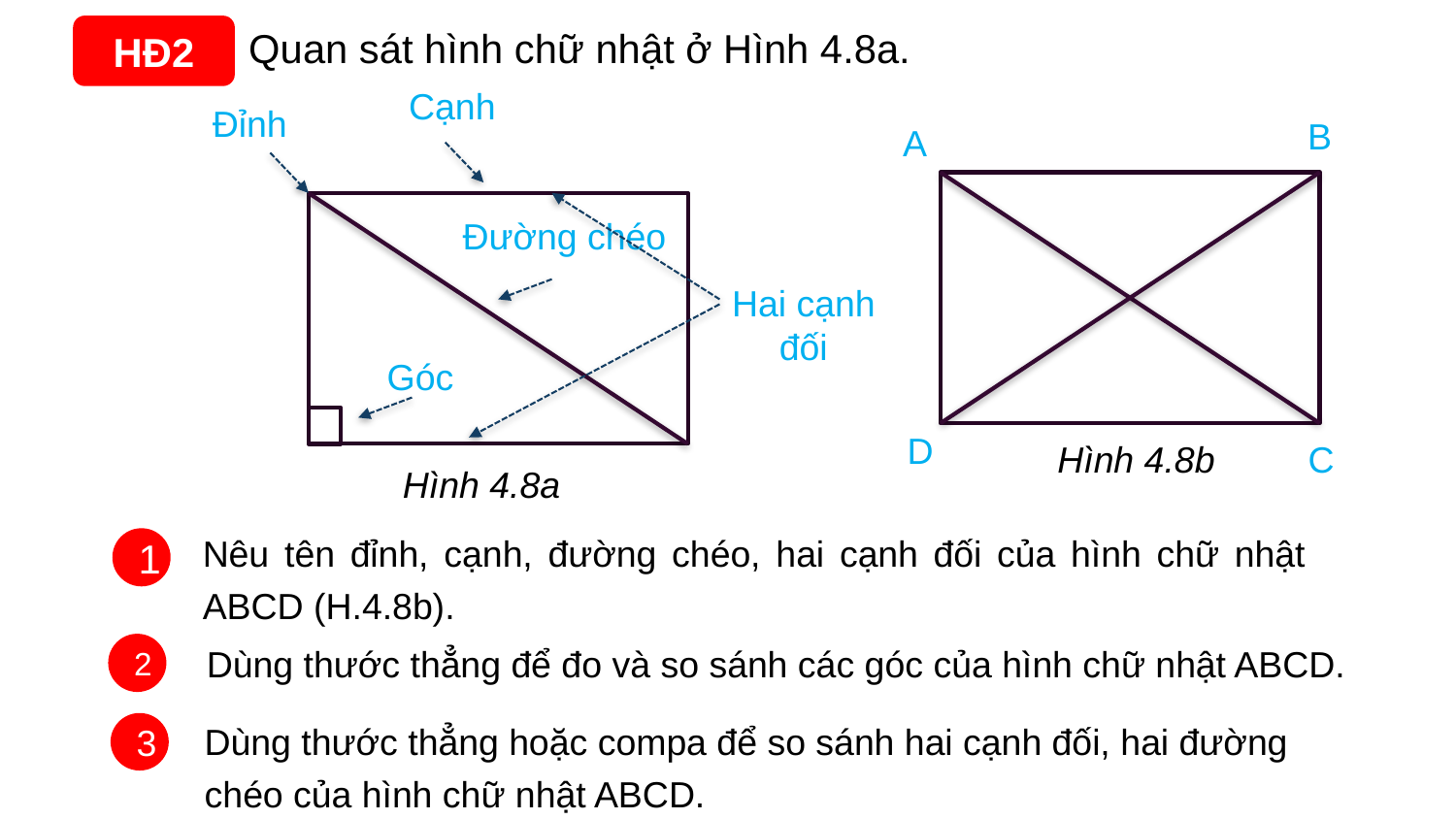

HĐ2
Quan sát hình chữ nhật ở Hình 4.8a.
Cạnh
Đỉnh

Đường chéo
Hai cạnh đối
Góc
Hình 4.8a
B
A

D
Hình 4.8b
C
Nêu tên đỉnh, cạnh, đường chéo, hai cạnh đối của hình chữ nhật ABCD (H.4.8b).
1
  Dùng thước thẳng để đo và so sánh các góc của hình chữ nhật ABCD.
2
Dùng thước thẳng hoặc compa để so sánh hai cạnh đối, hai đường chéo của hình chữ nhật ABCD.
3